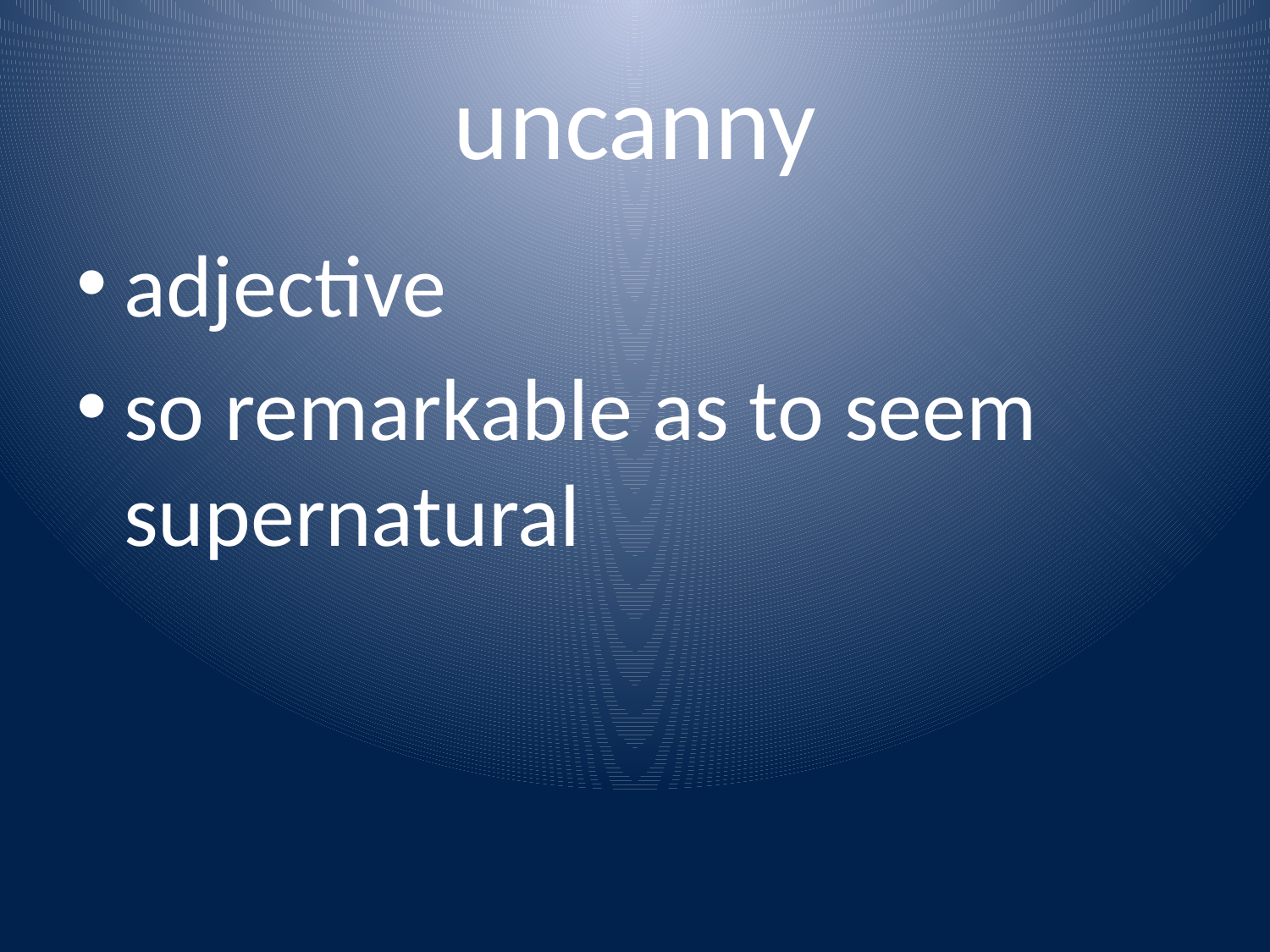

# uncanny
adjective
so remarkable as to seem supernatural